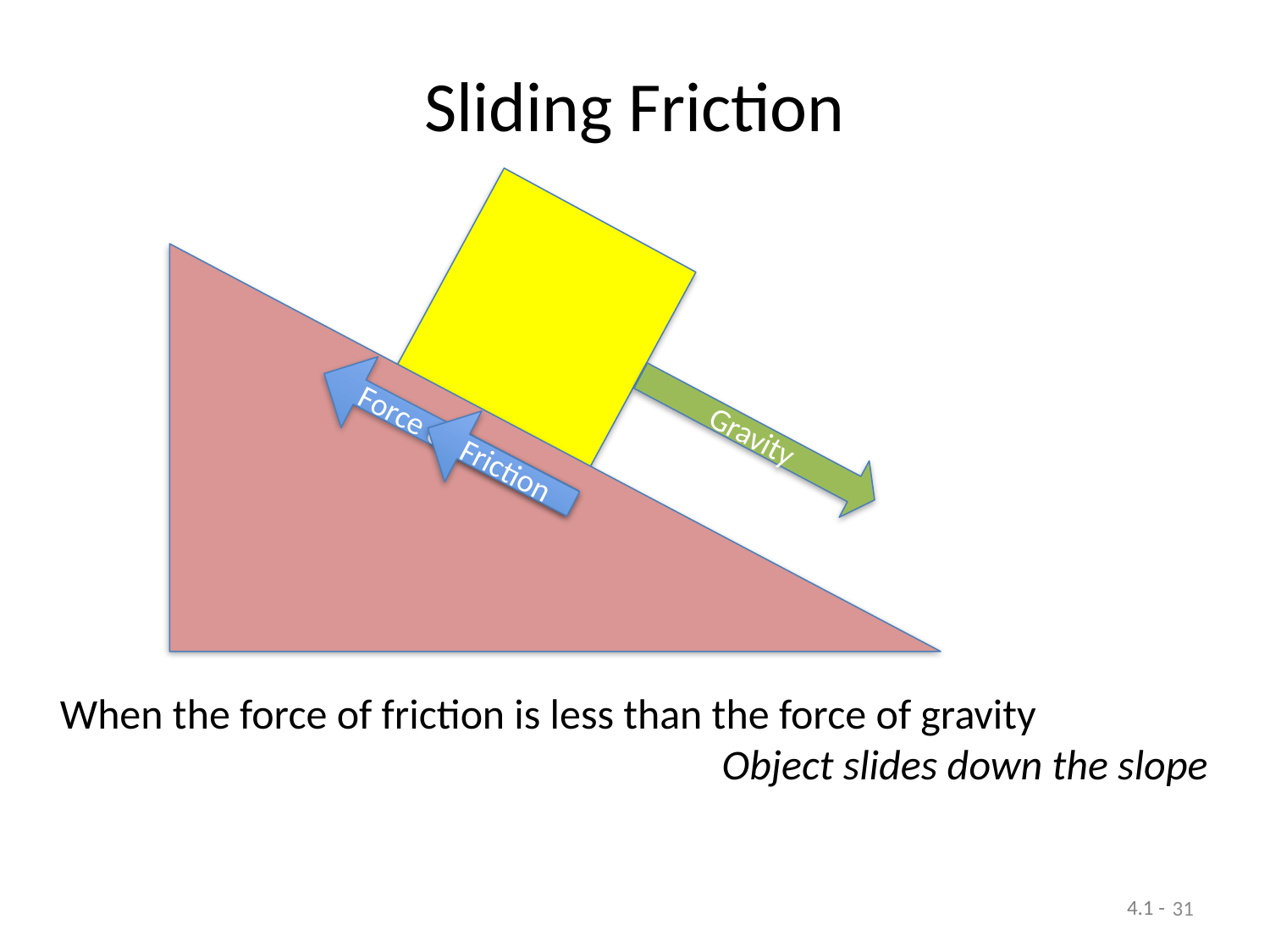

# Sliding Friction

Force of Friction
Gravity
Friction
When the force of friction is less than the force of gravity
		   Object slides down the slope
31